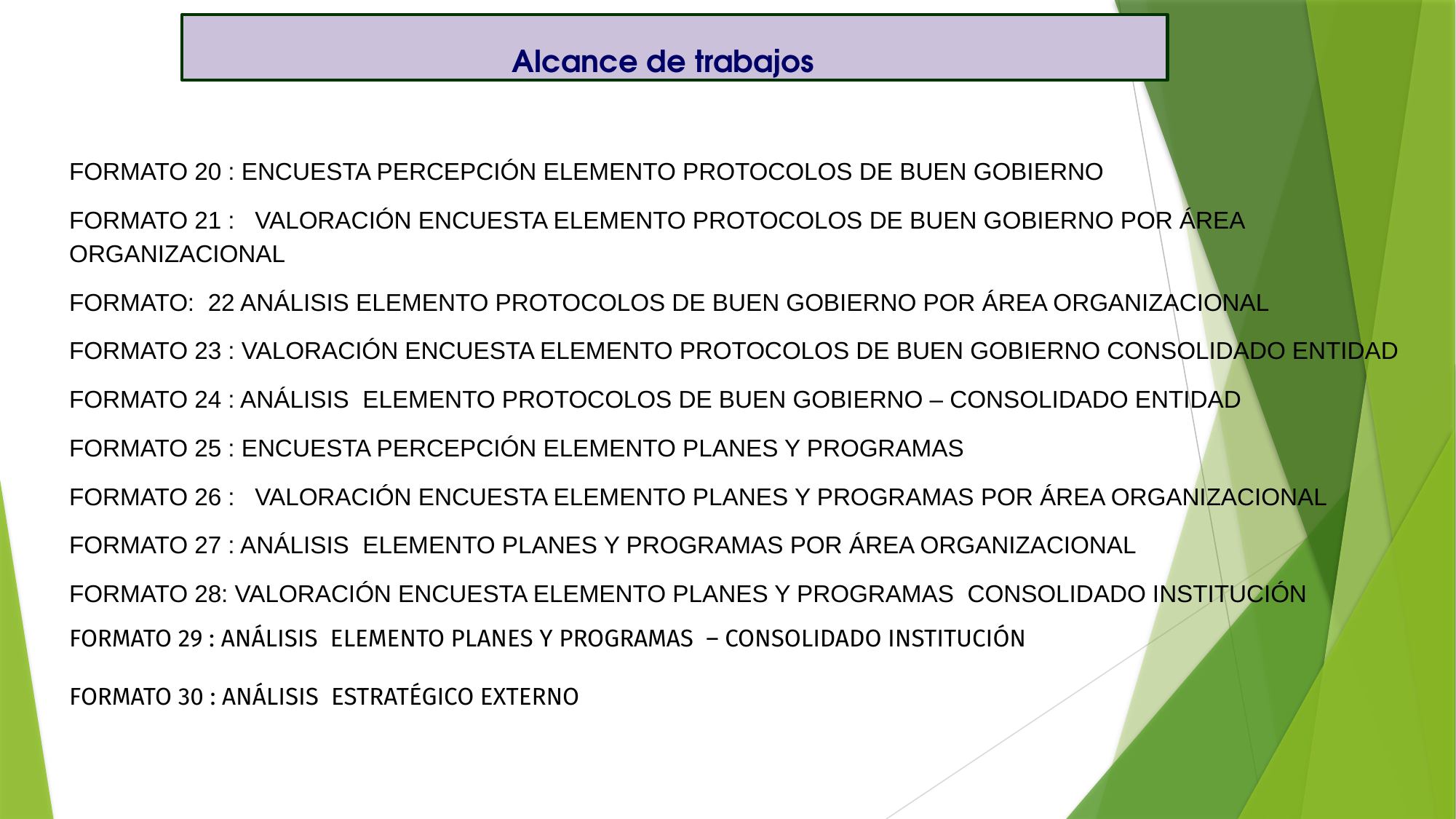

Alcance de trabajos
FORMATO 20 : ENCUESTA PERCEPCIÓN ELEMENTO PROTOCOLOS DE BUEN GOBIERNO
FORMATO 21 :   VALORACIÓN ENCUESTA ELEMENTO PROTOCOLOS DE BUEN GOBIERNO POR ÁREA ORGANIZACIONAL
FORMATO:  22 ANÁLISIS ELEMENTO PROTOCOLOS DE BUEN GOBIERNO POR ÁREA ORGANIZACIONAL
FORMATO 23 : VALORACIÓN ENCUESTA ELEMENTO PROTOCOLOS DE BUEN GOBIERNO CONSOLIDADO ENTIDAD
FORMATO 24 : ANÁLISIS  ELEMENTO PROTOCOLOS DE BUEN GOBIERNO – CONSOLIDADO ENTIDAD
FORMATO 25 : ENCUESTA PERCEPCIÓN ELEMENTO PLANES Y PROGRAMAS
FORMATO 26 :   VALORACIÓN ENCUESTA ELEMENTO PLANES Y PROGRAMAS POR ÁREA ORGANIZACIONAL
FORMATO 27 : ANÁLISIS  ELEMENTO PLANES Y PROGRAMAS POR ÁREA ORGANIZACIONAL
FORMATO 28: VALORACIÓN ENCUESTA ELEMENTO PLANES Y PROGRAMAS  CONSOLIDADO INSTITUCIÓN
FORMATO 29 : ANÁLISIS  ELEMENTO PLANES Y PROGRAMAS  – CONSOLIDADO INSTITUCIÓN

FORMATO 30 : ANÁLISIS  ESTRATÉGICO EXTERNO